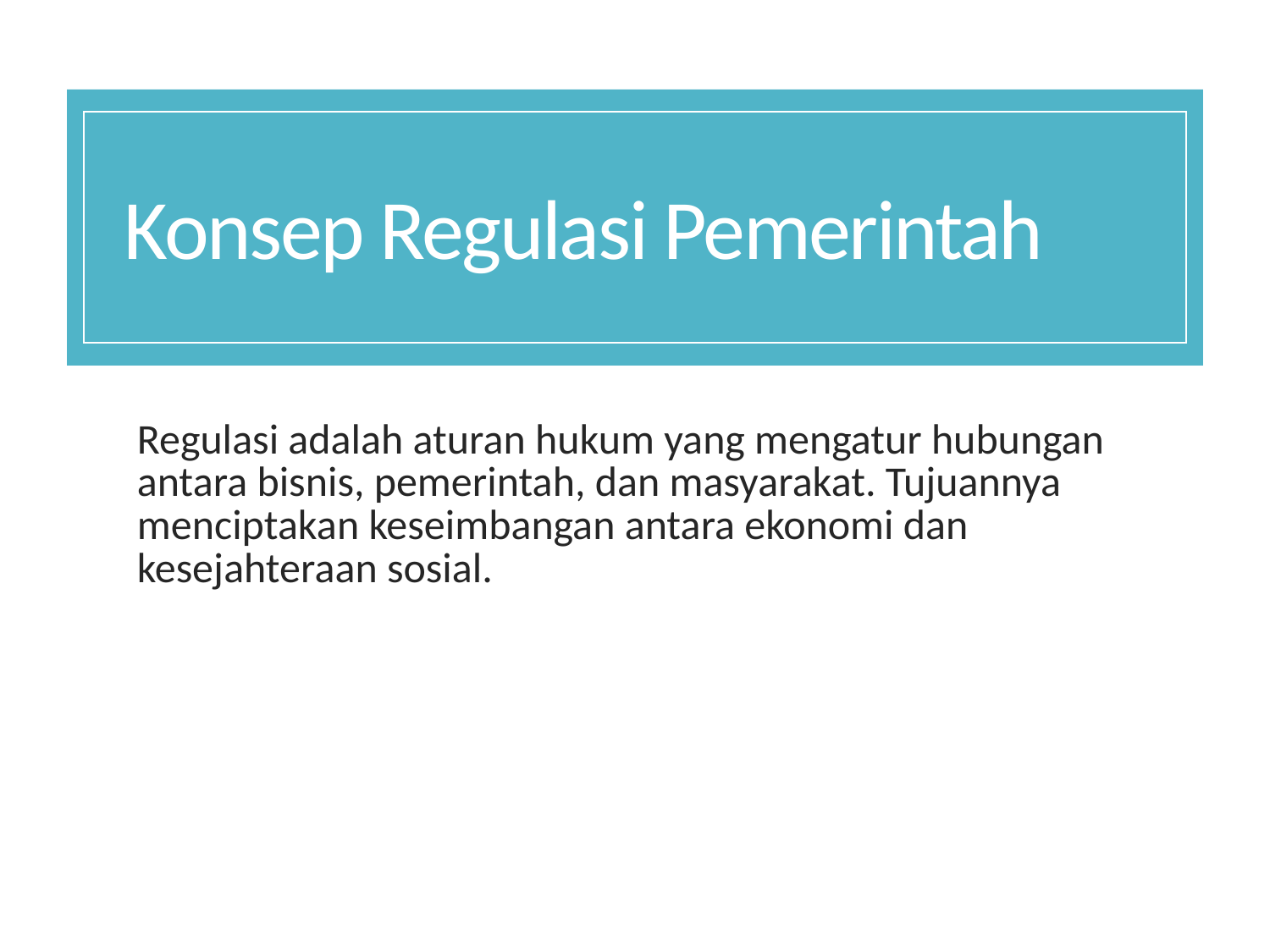

# Konsep Regulasi Pemerintah
Regulasi adalah aturan hukum yang mengatur hubungan antara bisnis, pemerintah, dan masyarakat. Tujuannya menciptakan keseimbangan antara ekonomi dan kesejahteraan sosial.